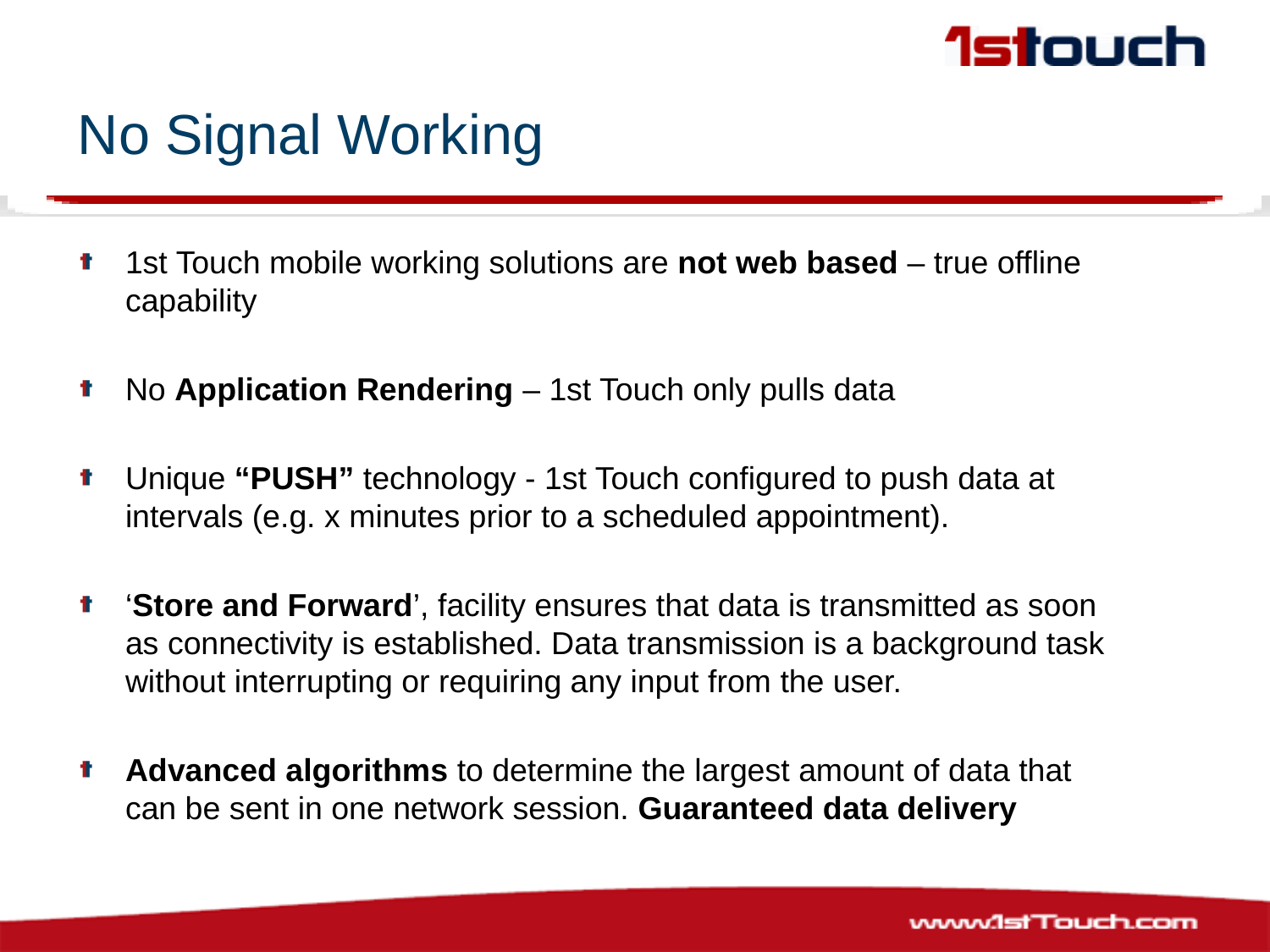

# No Signal Working
1st Touch mobile working solutions are not web based – true offline capability

No Application Rendering – 1st Touch only pulls data

Unique “PUSH” technology - 1st Touch configured to push data at intervals (e.g. x minutes prior to a scheduled appointment).

‘Store and Forward’, facility ensures that data is transmitted as soon as connectivity is established. Data transmission is a background task without interrupting or requiring any input from the user.

Advanced algorithms to determine the largest amount of data that can be sent in one network session. Guaranteed data delivery